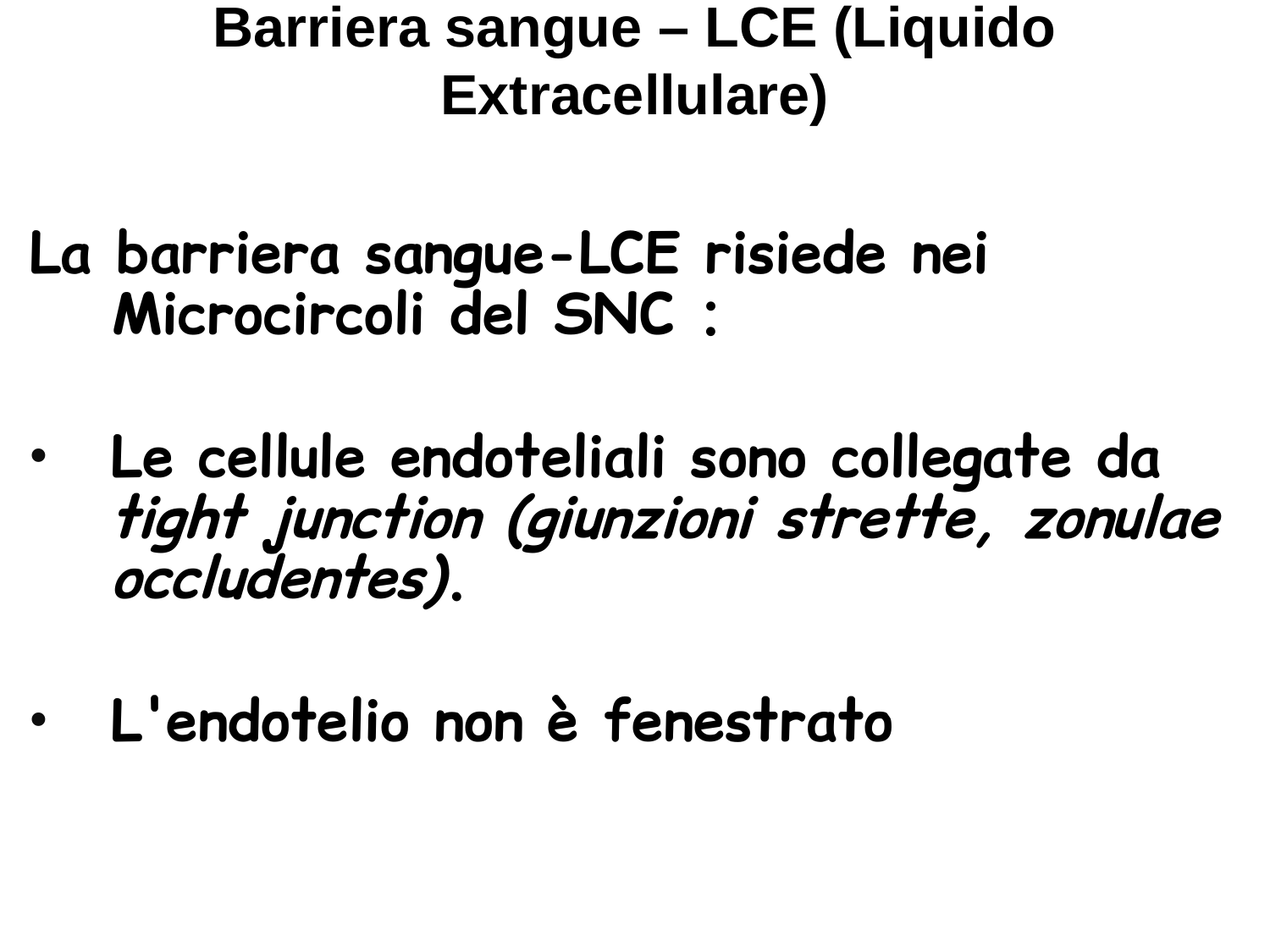

# Barriera sangue – LCE (Liquido Extracellulare)

La barriera sangue-LCE risiede nei Microcircoli del SNC :

Le cellule endoteliali sono collegate da  tight junction (giunzioni strette, zonulae occludentes).

L'endotelio non è fenestrato